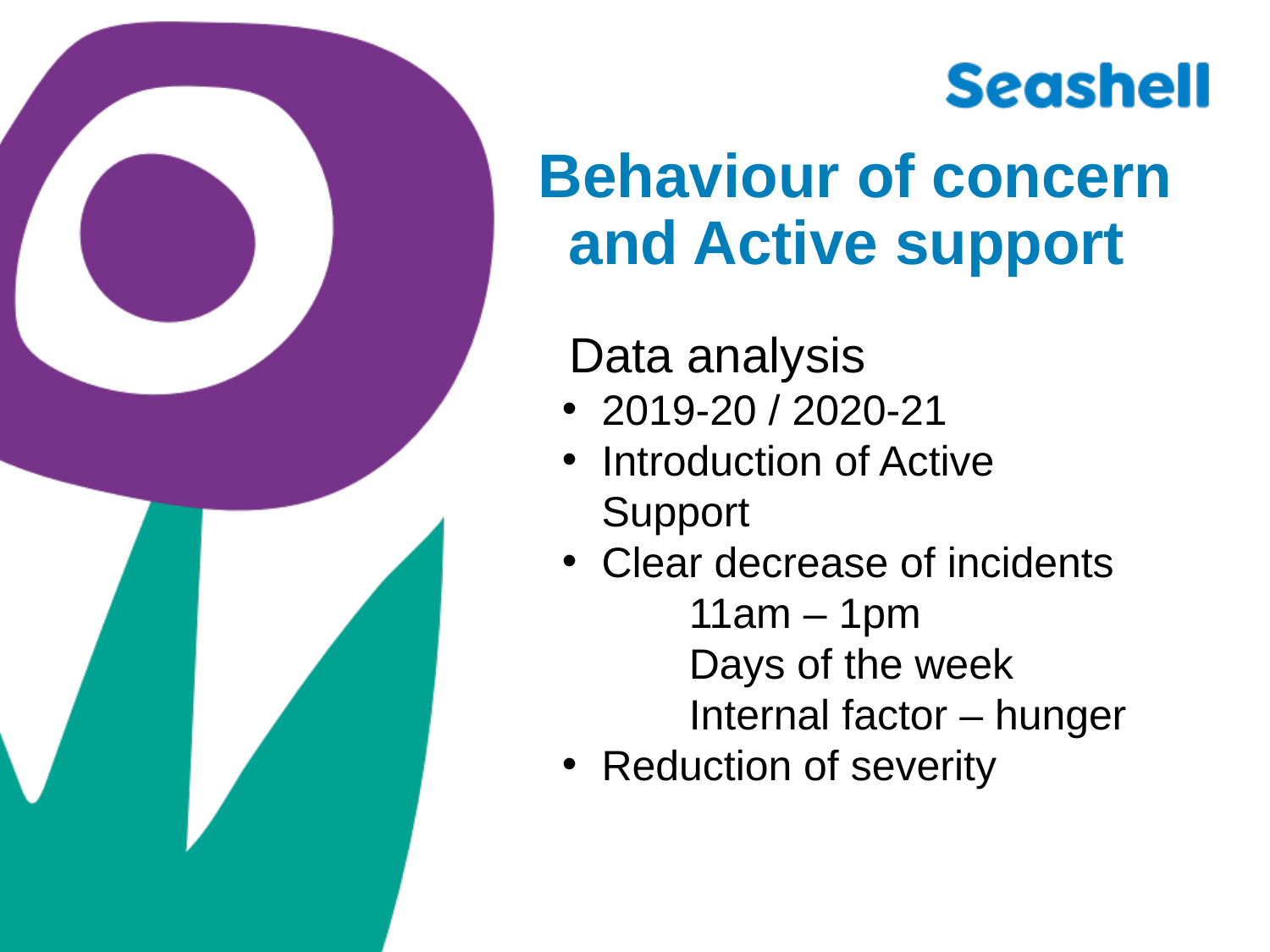

# Behaviour of concern and Active support
 Data analysis
2019-20 / 2020-21
Introduction of Active Support
Clear decrease of incidents
11am – 1pm
Days of the week
Internal factor – hunger
Reduction of severity